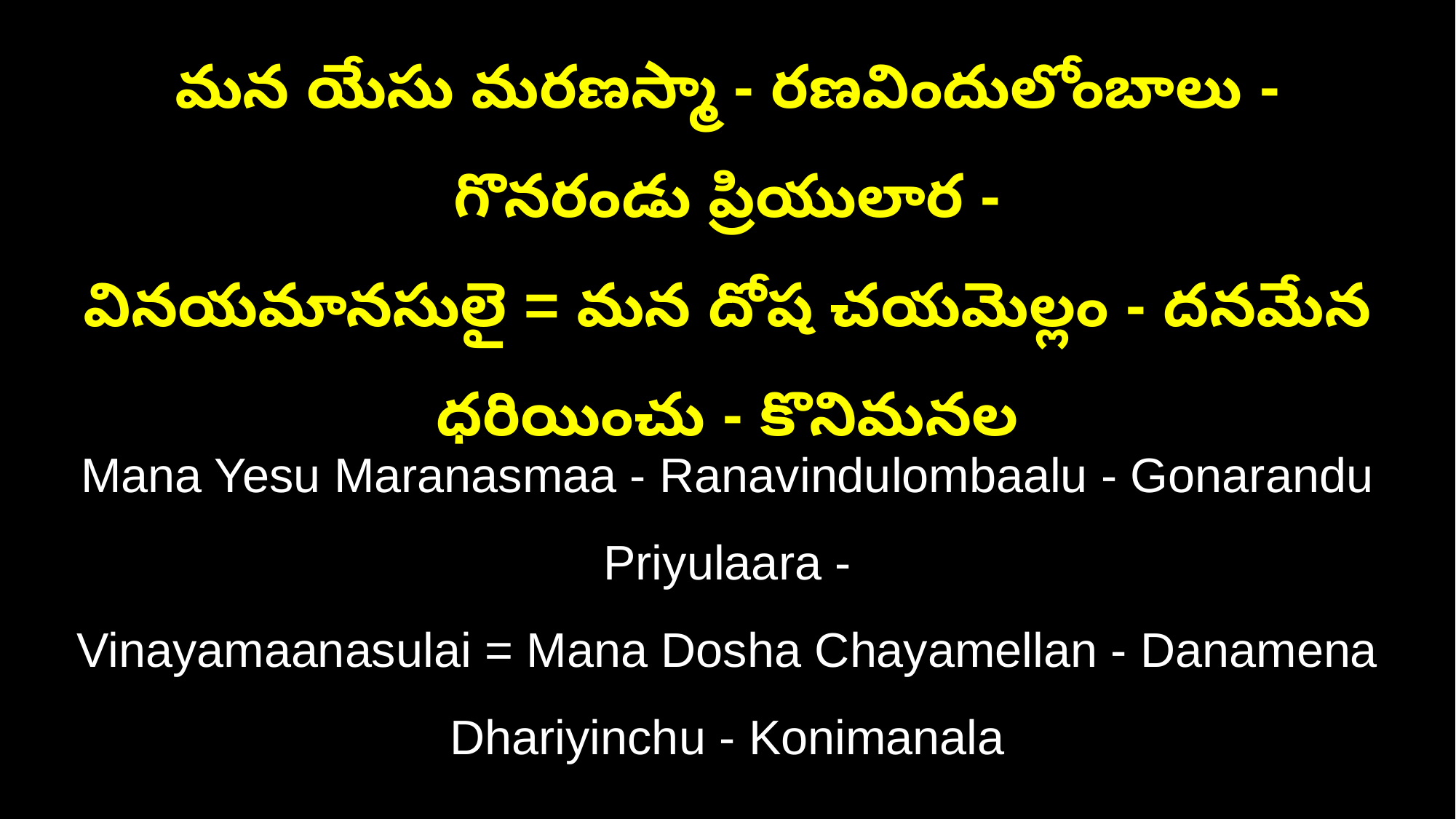

మన యేసు మరణస్మా - రణవిందులోంబాలు - గొనరండు ప్రియులార -
వినయమానసులై = మన దోష చయమెల్లం - దనమేన ధరియించు - కొనిమనల
Mana Yesu Maranasmaa - Ranavindulombaalu - Gonarandu Priyulaara -
Vinayamaanasulai = Mana Dosha Chayamellan - Danamena Dhariyinchu - Konimanala